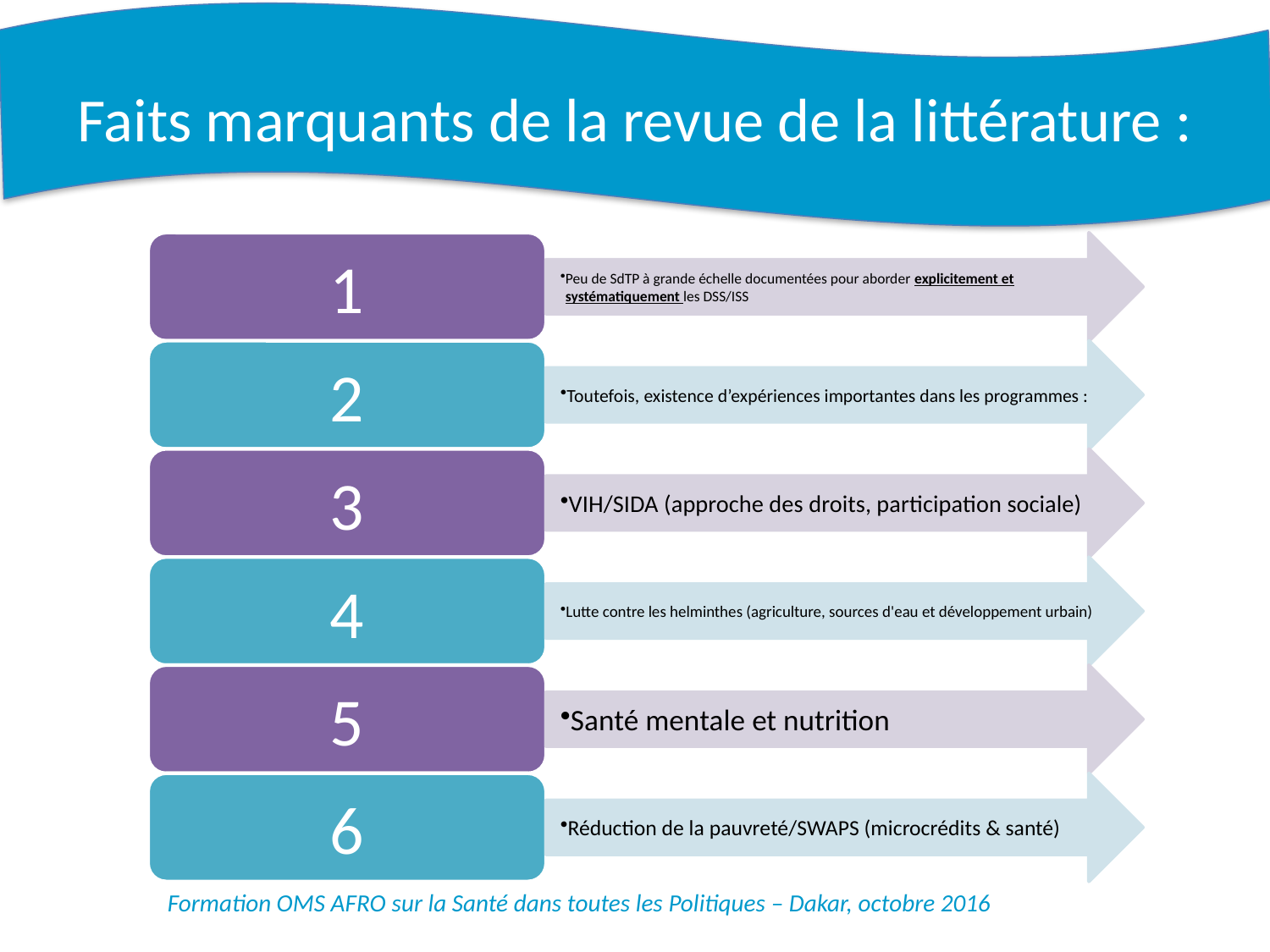

# Faits marquants de la revue de la littérature :
Peu de SdTP à grande échelle documentées pour aborder explicitement et systématiquement les DSS/ISS
Toutefois, existence d’expériences importantes dans les programmes :
VIH/SIDA (approche des droits, participation sociale)
Lutte contre les helminthes (agriculture, sources d'eau et développement urbain)
Santé mentale et nutrition
Réduction de la pauvreté/SWAPS (microcrédits & santé)
2
3
4
5
6
1